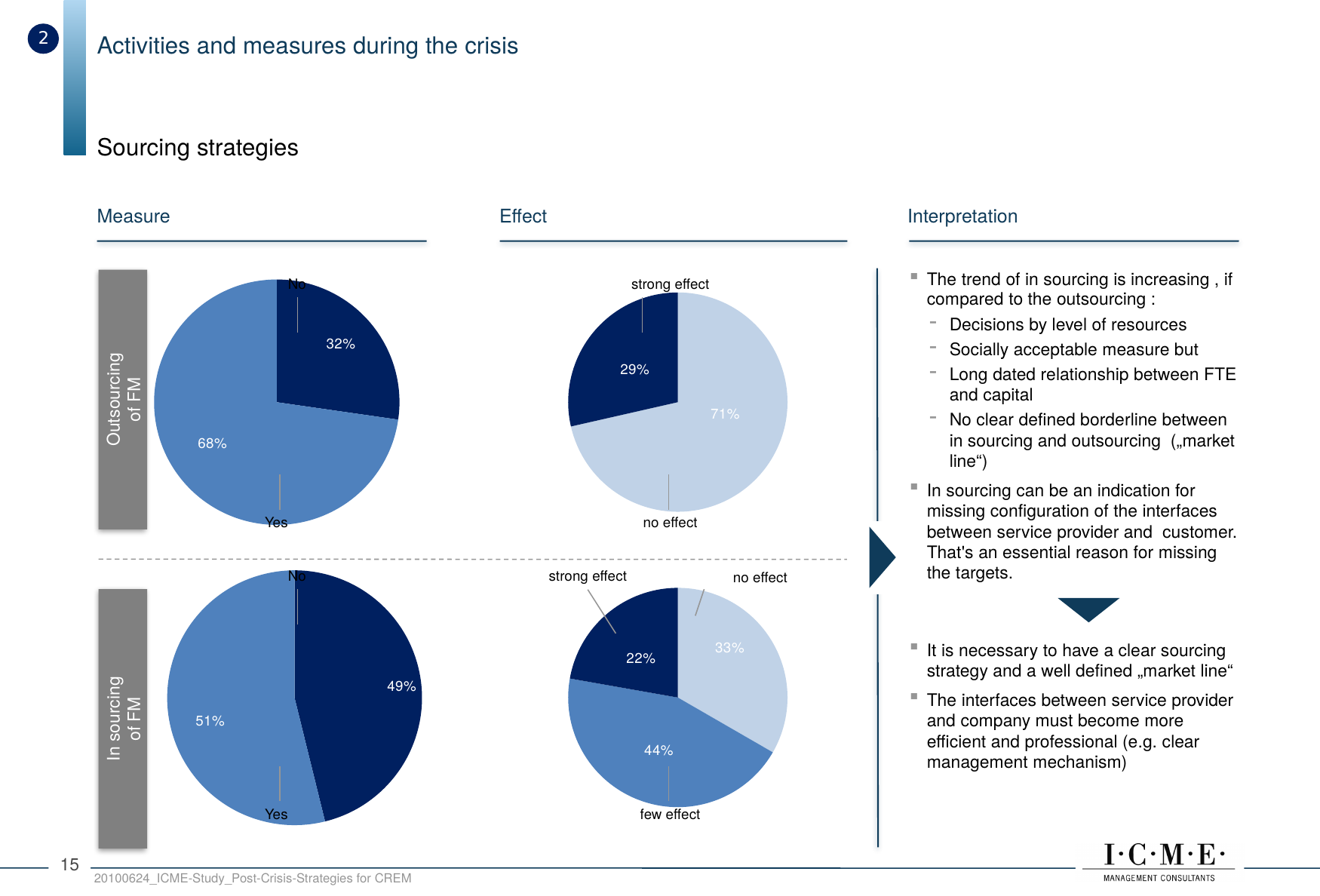

2
Activities and measures during the crisis
Sourcing strategies
Measure
Effect
Interpretation

Outsourcing
of FM

### Chart

| Category | Outsourcing
von FM |
|---|---|
No

### Chart

| Category |  |
|---|---|
| keine Wirkung | 0.7142857142857146 |
| geringe Wirkung | 0.0 |
| starke Wirkung | 0.28571428571428936 |
strong effect

The trend of in sourcing is increasing , if compared to the outsourcing :
Decisions by level of resources
Socially acceptable measure but
Long dated relationship between FTE and capital
No clear defined borderline between in sourcing and outsourcing  („market line“)
In sourcing can be an indication for missing configuration of the interfaces between service provider and  customer. That's an essential reason for missing the targets.

It is necessary to have a clear sourcing strategy and a well defined „market line“
The interfaces between service provider and company must become more efficient and professional (e.g. clear management mechanism)
JA
NEIN
Yes
no effect
No
strong effect
no effect

### Chart

| Category | Insourcing
von FM |
|---|---|

### Chart

| Category |  |
|---|---|
| keine Wirkung | 0.3333333333333333 |
| geringe Wirkung | 0.4444444444444444 |
| starke Wirkung | 0.2222222222222222 |
In sourcing
of FM

Yes
few effect
15
20100624_ICME-Study_Post-Crisis-Strategies for CREM